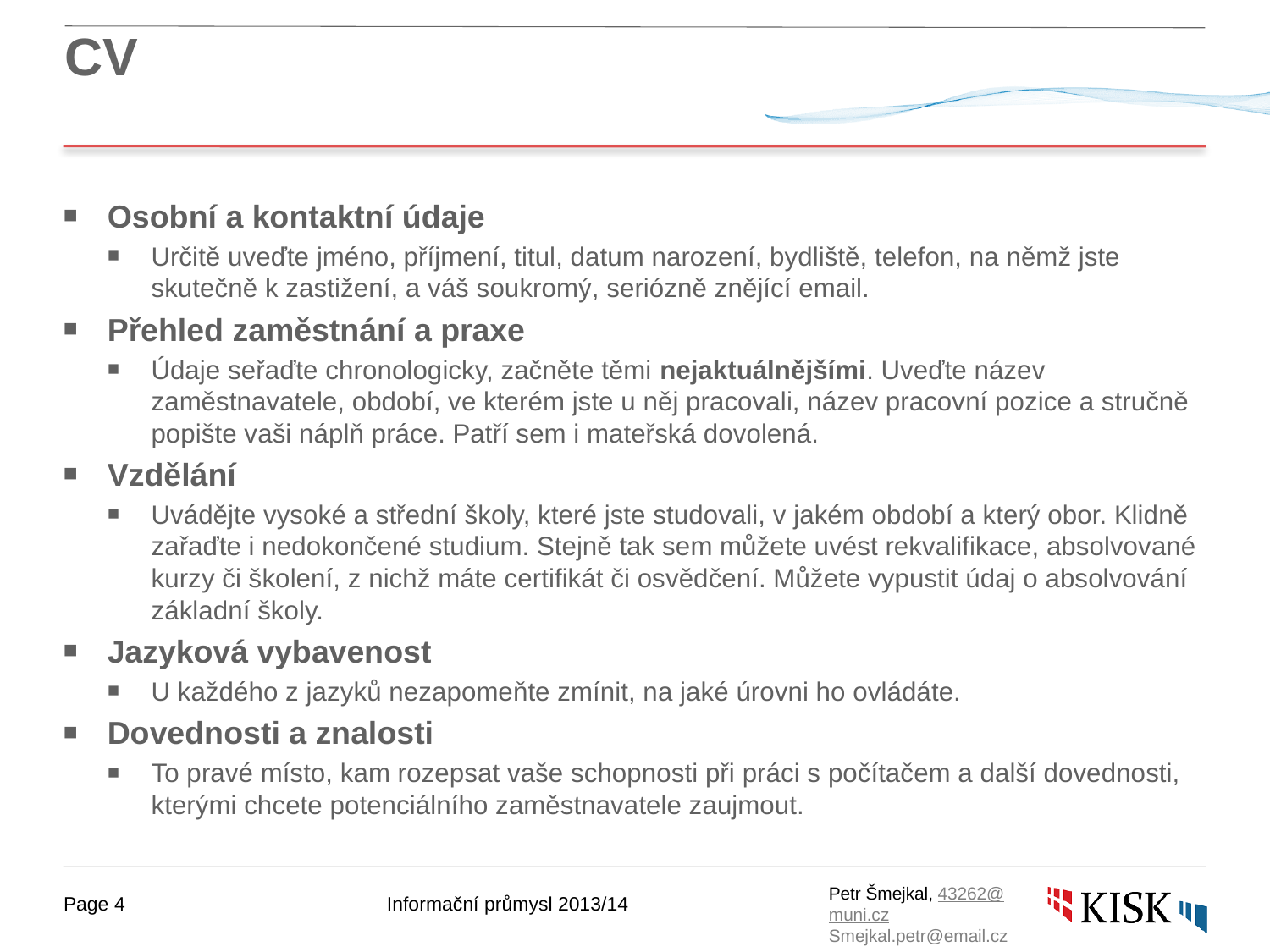

# CV
Osobní a kontaktní údaje
Určitě uveďte jméno, příjmení, titul, datum narození, bydliště, telefon, na němž jste skutečně k zastižení, a váš soukromý, seriózně znějící email.
Přehled zaměstnání a praxe
Údaje seřaďte chronologicky, začněte těmi nejaktuálnějšími. Uveďte název zaměstnavatele, období, ve kterém jste u něj pracovali, název pracovní pozice a stručně popište vaši náplň práce. Patří sem i mateřská dovolená.
Vzdělání
Uvádějte vysoké a střední školy, které jste studovali, v jakém období a který obor. Klidně zařaďte i nedokončené studium. Stejně tak sem můžete uvést rekvalifikace, absolvované kurzy či školení, z nichž máte certifikát či osvědčení. Můžete vypustit údaj o absolvování základní školy.
Jazyková vybavenost
U každého z jazyků nezapomeňte zmínit, na jaké úrovni ho ovládáte.
Dovednosti a znalosti
To pravé místo, kam rozepsat vaše schopnosti při práci s počítačem a další dovednosti, kterými chcete potenciálního zaměstnavatele zaujmout.